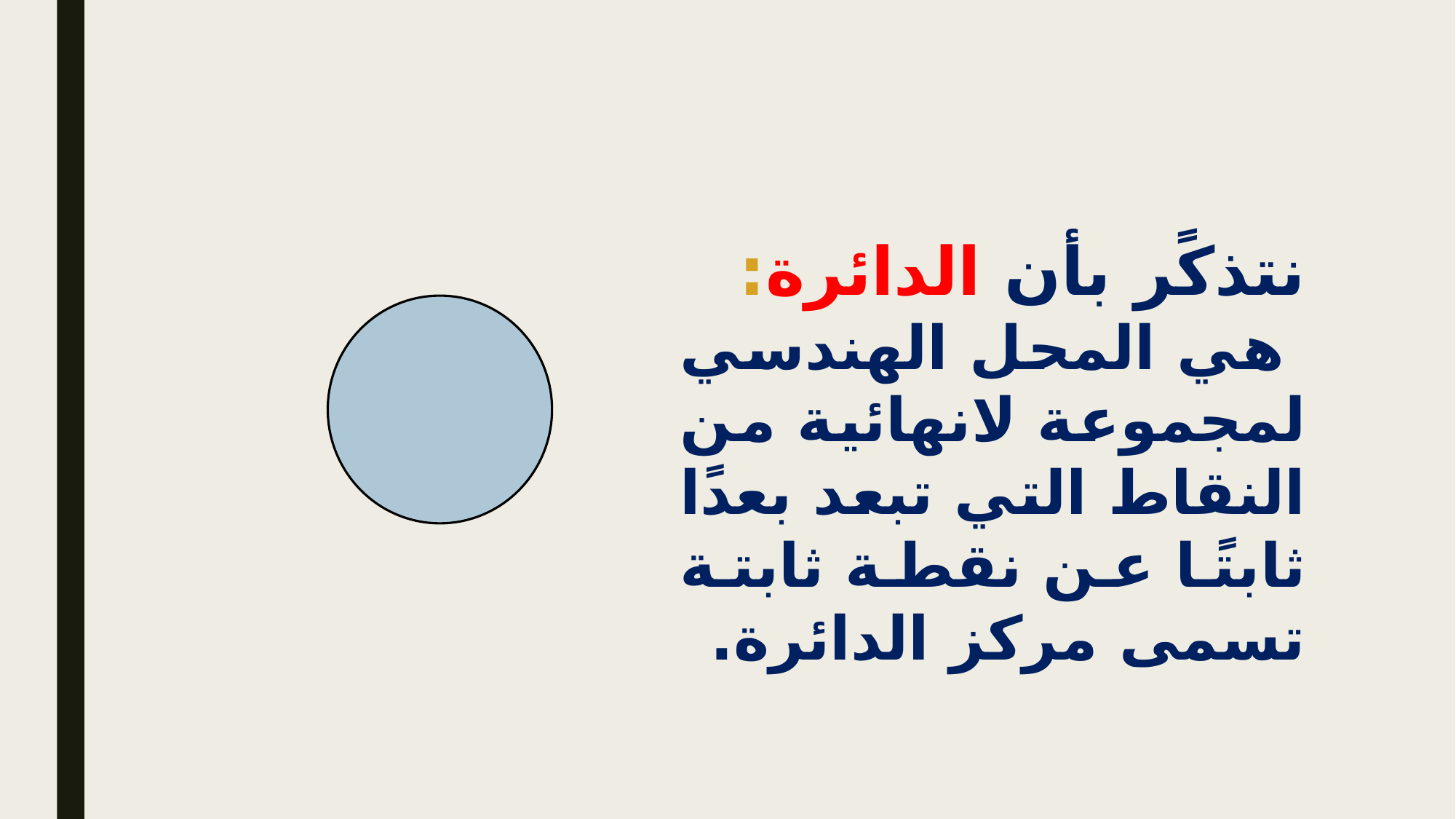

نتذكًر بأن الدائرة:
 هي المحل الهندسي لمجموعة لانهائية من النقاط التي تبعد بعدًا ثابتًا عن نقطة ثابتة تسمى مركز الدائرة.